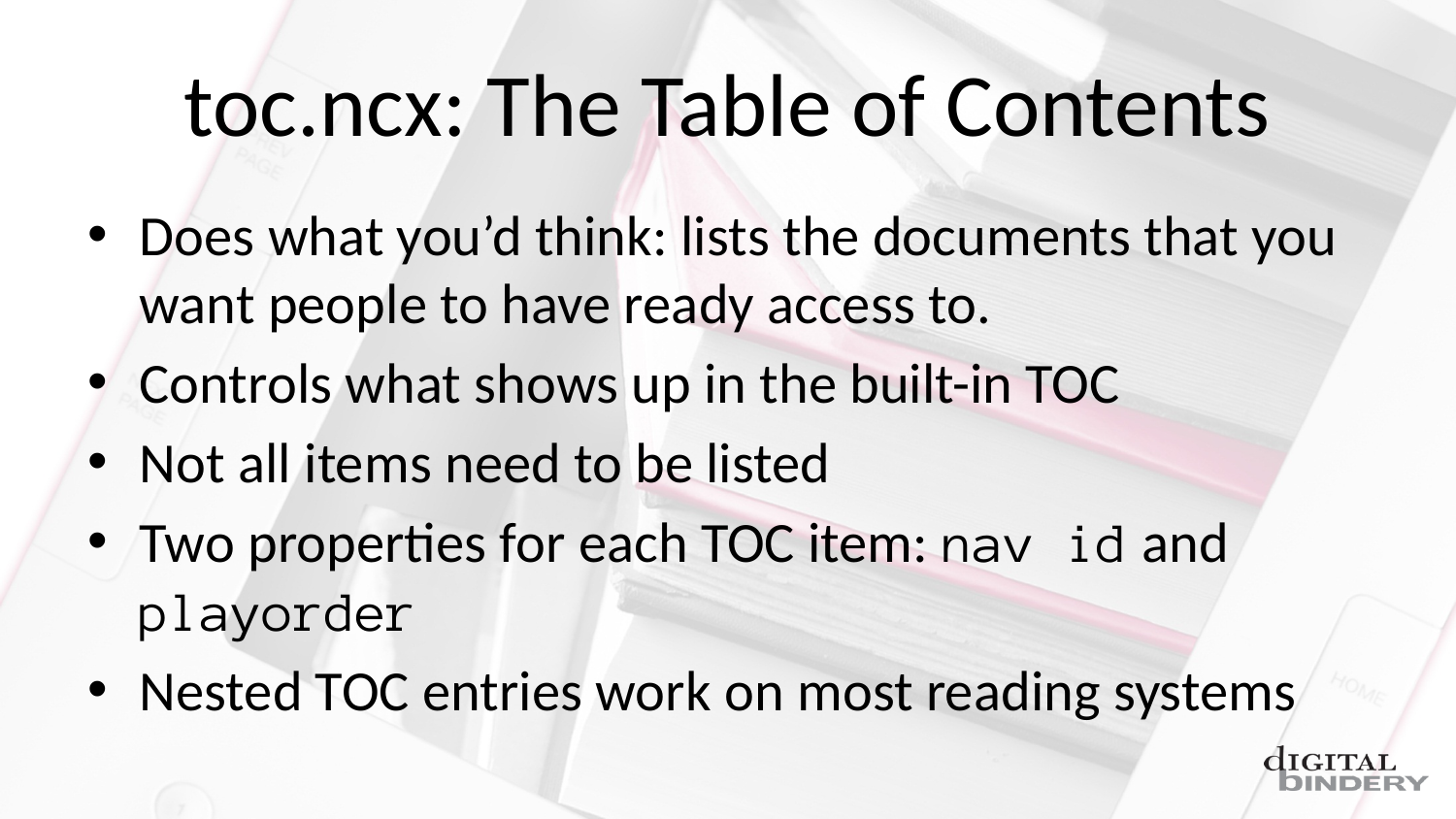

# toc.ncx: The Table of Contents
Does what you’d think: lists the documents that you want people to have ready access to.
Controls what shows up in the built-in TOC
Not all items need to be listed
Two properties for each TOC item: nav id and playorder
Nested TOC entries work on most reading systems